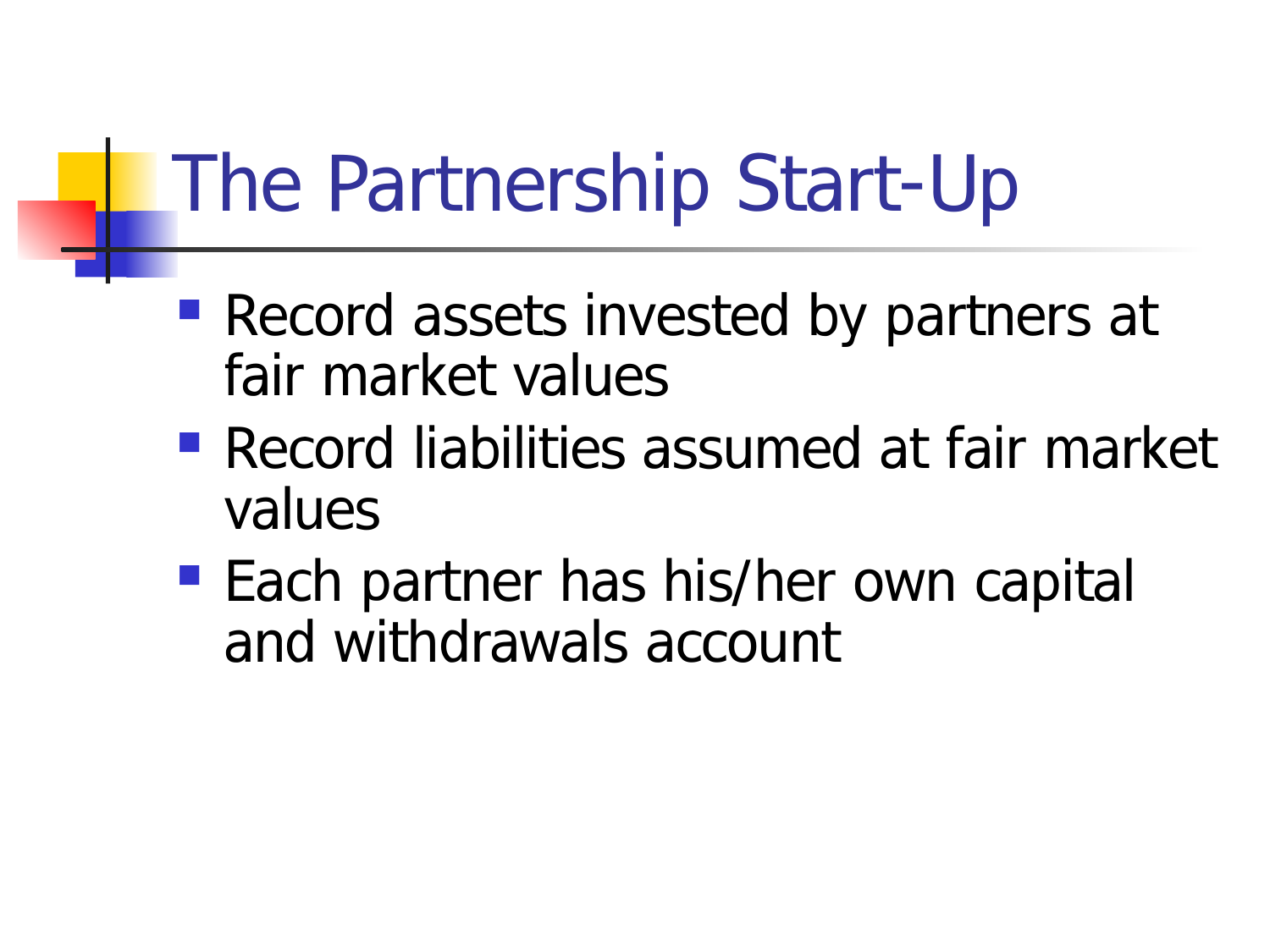

# The Partnership Start-Up
Record assets invested by partners at fair market values
Record liabilities assumed at fair market values
Each partner has his/her own capital and withdrawals account